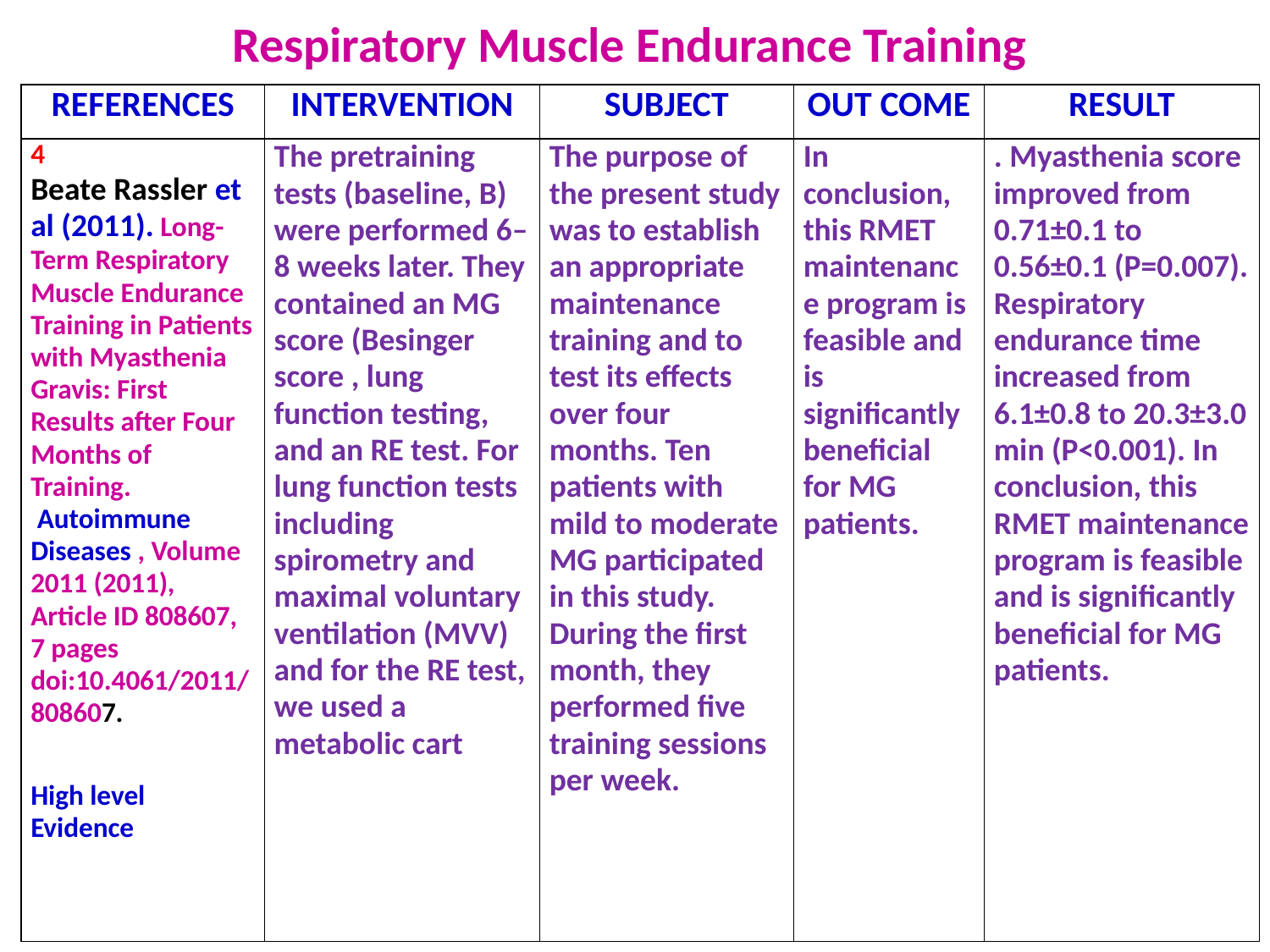

# Respiratory Muscle Endurance Training
| REFERENCES | INTERVENTION | SUBJECT | OUT COME | RESULT |
| --- | --- | --- | --- | --- |
| 4 Beate Rassler et al (2011). Long-Term Respiratory Muscle Endurance Training in Patients with Myasthenia Gravis: First Results after Four Months of Training.  Autoimmune Diseases , Volume 2011 (2011), Article ID 808607, 7 pages doi:10.4061/2011/808607. High level Evidence | The pretraining tests (baseline, B) were performed 6–8 weeks later. They contained an MG score (Besinger score , lung function testing, and an RE test. For lung function tests including spirometry and maximal voluntary ventilation (MVV) and for the RE test, we used a metabolic cart | The purpose of the present study was to establish an appropriate maintenance training and to test its effects over four months. Ten patients with mild to moderate MG participated in this study. During the first month, they performed five training sessions per week. | In conclusion, this RMET maintenance program is feasible and is significantly beneficial for MG patients. | . Myasthenia score improved from 0.71±0.1 to 0.56±0.1 (P=0.007). Respiratory endurance time increased from 6.1±0.8 to 20.3±3.0 min (P<0.001). In conclusion, this RMET maintenance program is feasible and is significantly beneficial for MG patients. |